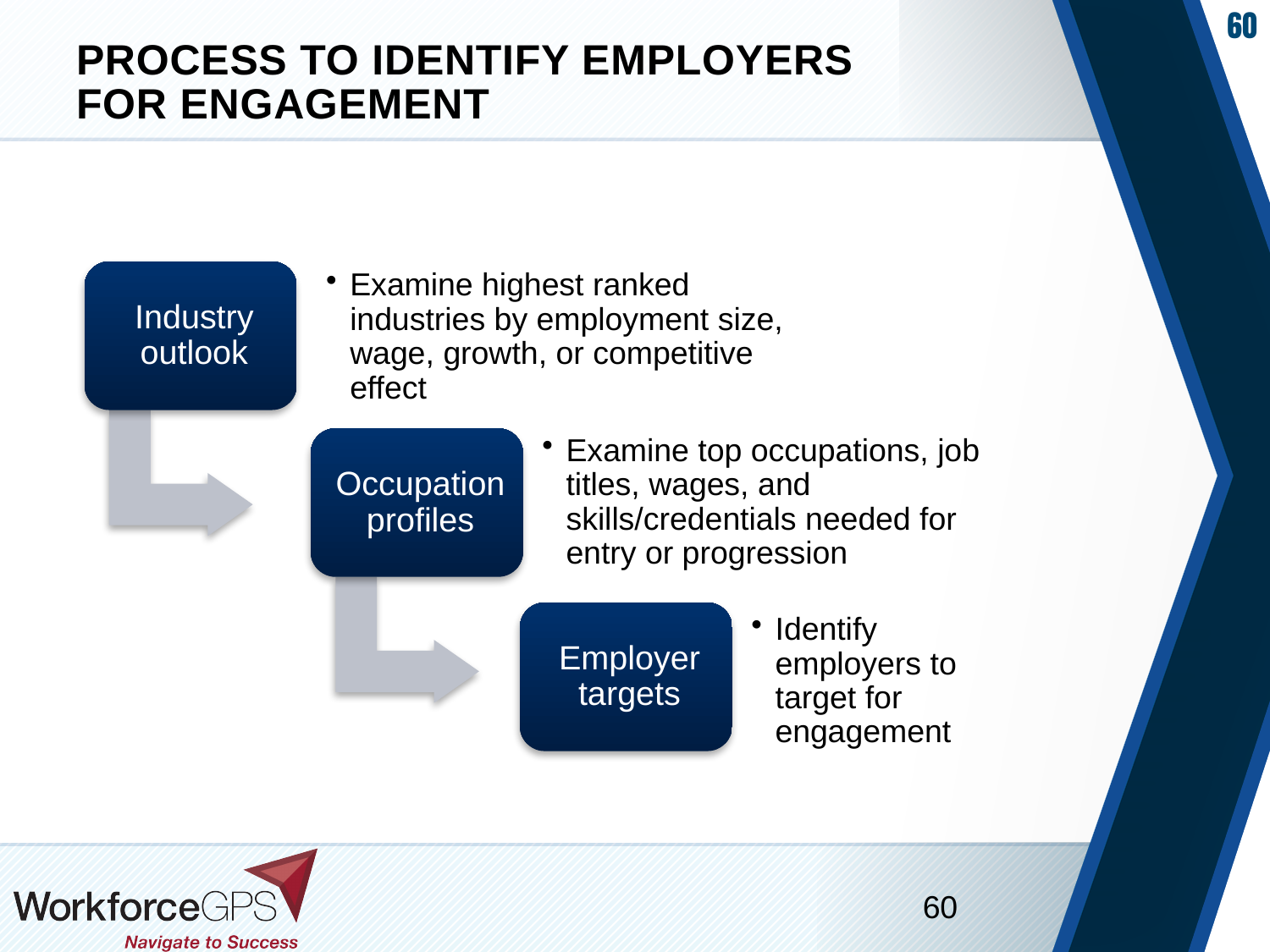

# Process to Identify Employers for Engagement
Industry outlook
Examine highest ranked industries by employment size, wage, growth, or competitive effect
Occupation profiles
Examine top occupations, job titles, wages, and skills/credentials needed for entry or progression
Employer targets
Identify employers to target for engagement
60